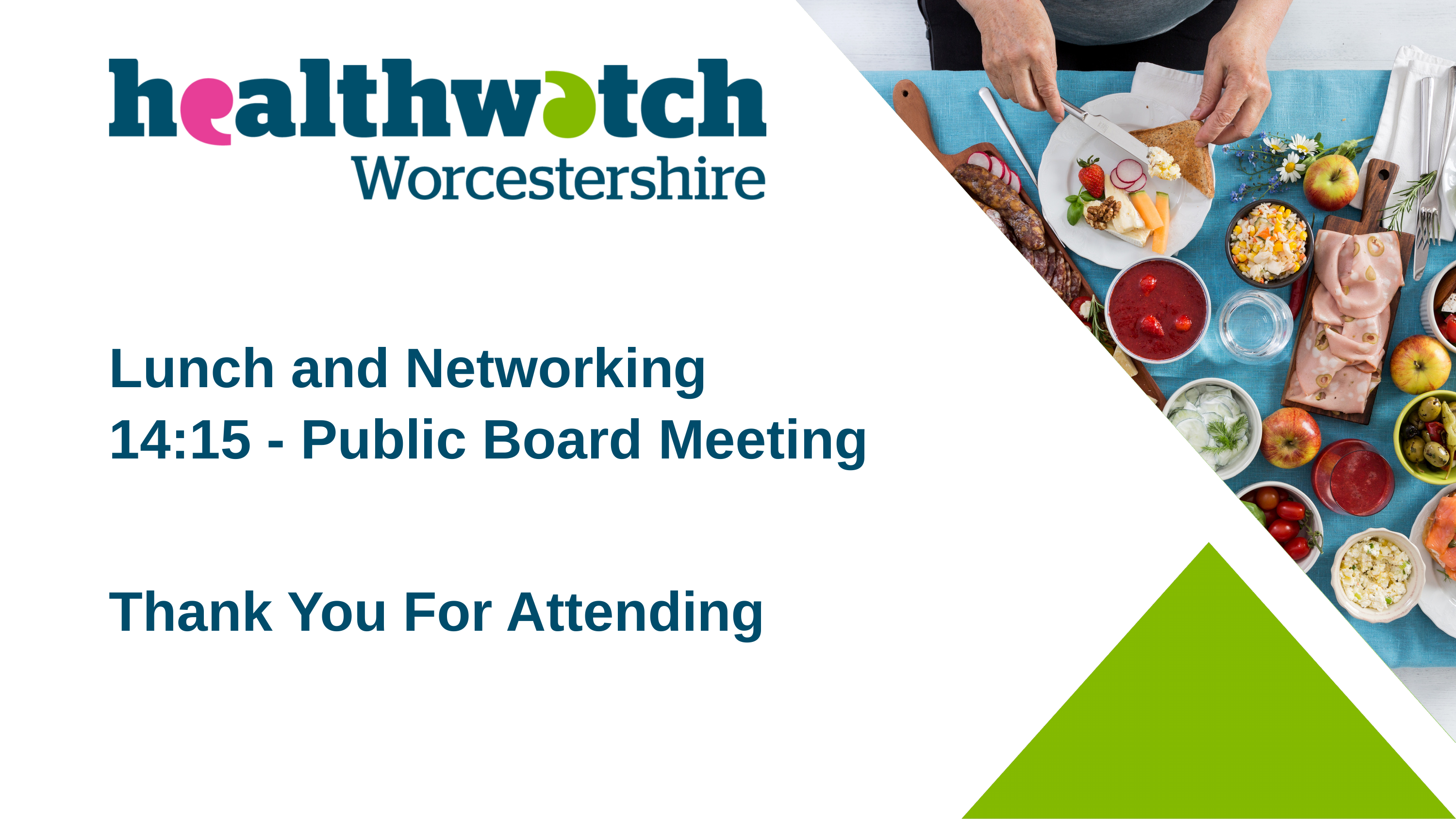

Lunch and Networking
14:15 - Public Board Meeting

Thank You For Attending